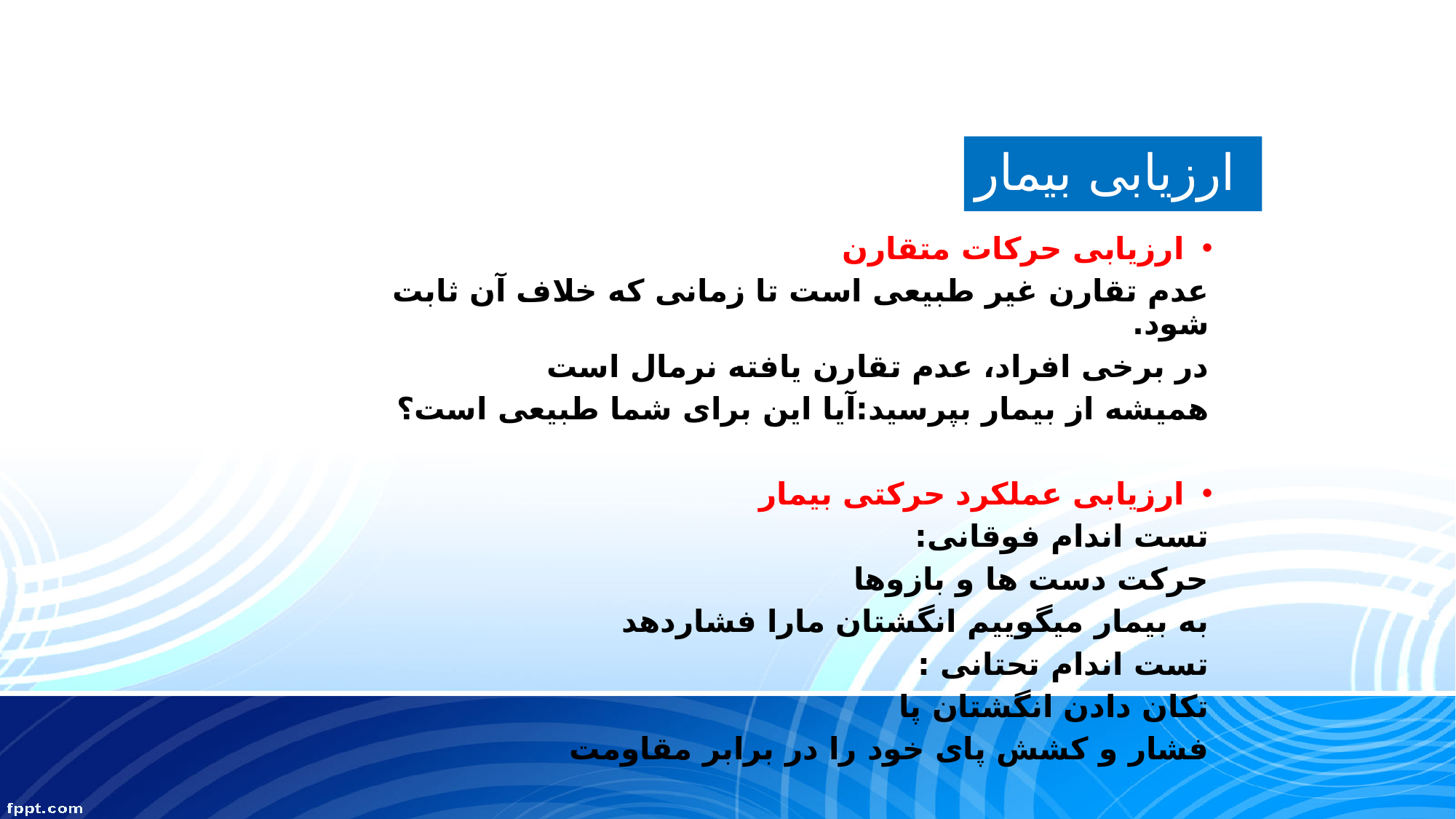

ارزیابی بیمار
ارزیابی حرکات متقارن
عدم تقارن غیر طبیعی است تا زمانی که خلاف آن ثابت شود.
در برخی افراد، عدم تقارن یافته نرمال است
همیشه از بیمار بپرسید:آیا این برای شما طبیعی است؟

ارزیابی عملکرد حرکتی بیمار
تست اندام فوقانی:
حرکت دست ها و بازوها
به بیمار میگوییم انگشتان مارا فشاردهد
تست اندام تحتانی :
تکان دادن انگشتان پا
فشار و کشش پای خود را در برابر مقاومت